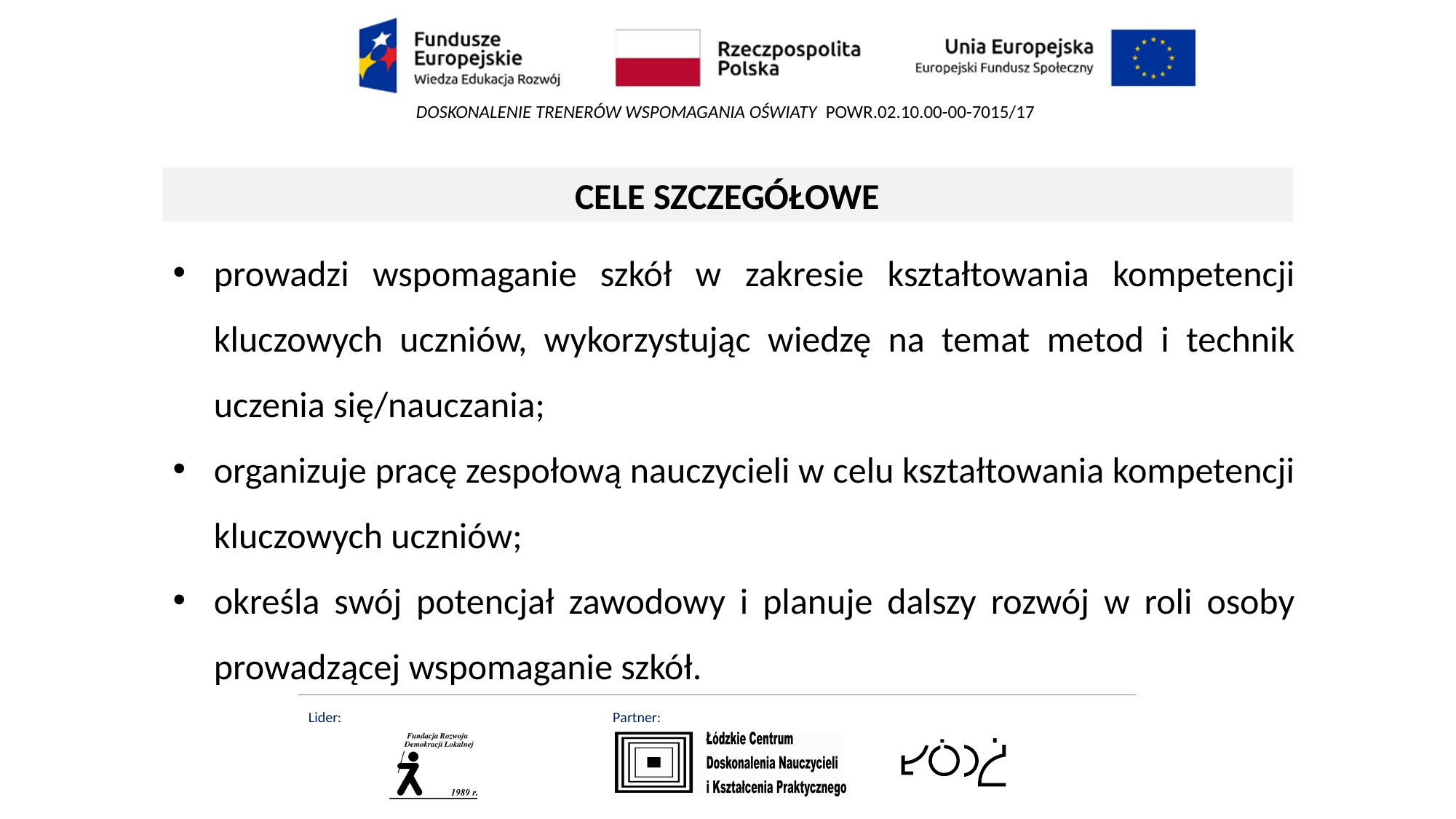

CELE SZCZEGÓŁOWE
prowadzi wspomaganie szkół w zakresie kształtowania kompetencji kluczowych uczniów, wykorzystując wiedzę na temat metod i technik uczenia się/nauczania;
organizuje pracę zespołową nauczycieli w celu kształtowania kompetencji kluczowych uczniów;
określa swój potencjał zawodowy i planuje dalszy rozwój w roli osoby prowadzącej wspomaganie szkół.